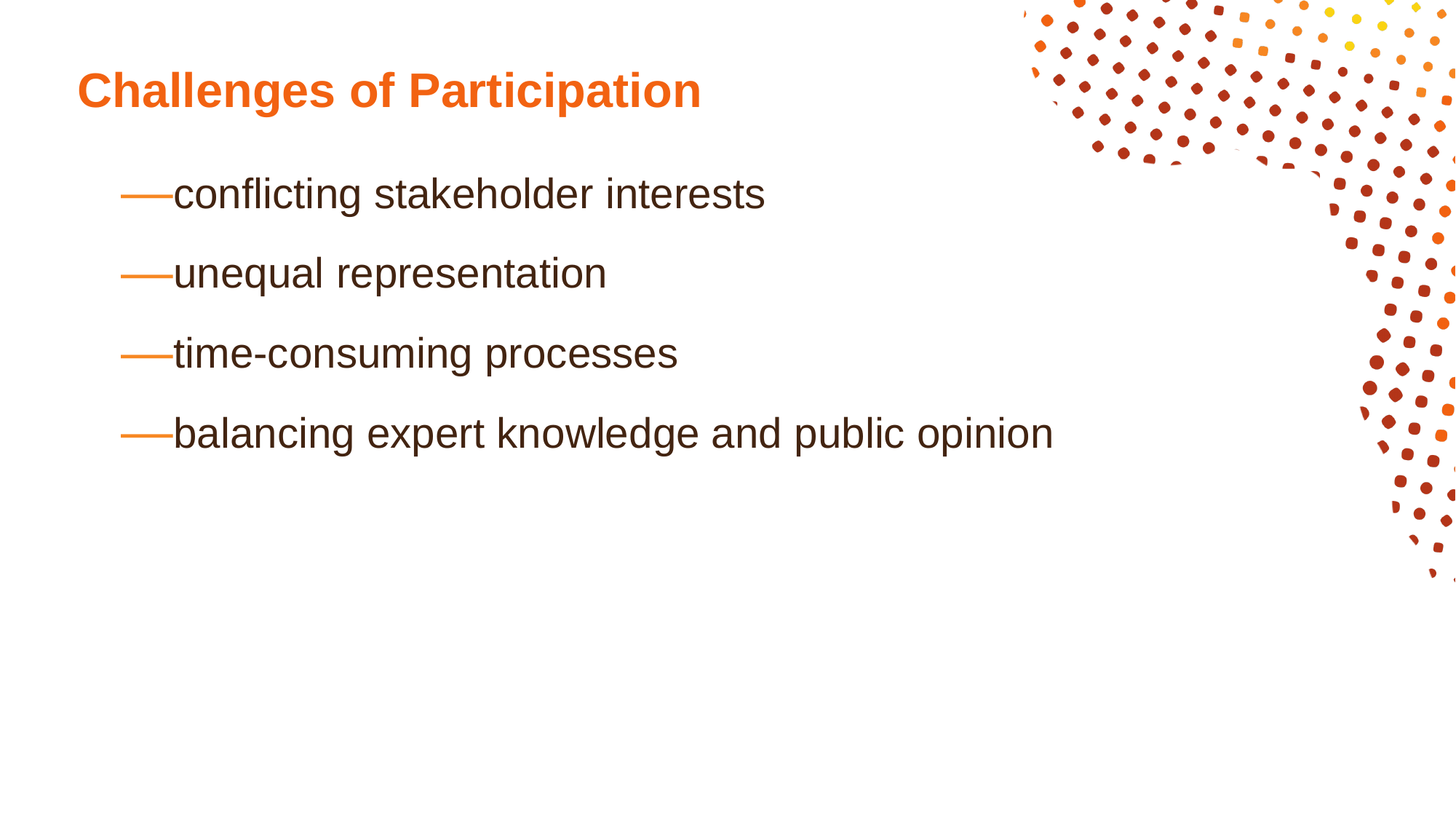

# Challenges of Participation
conflicting stakeholder interests
unequal representation
time-consuming processes
balancing expert knowledge and public opinion